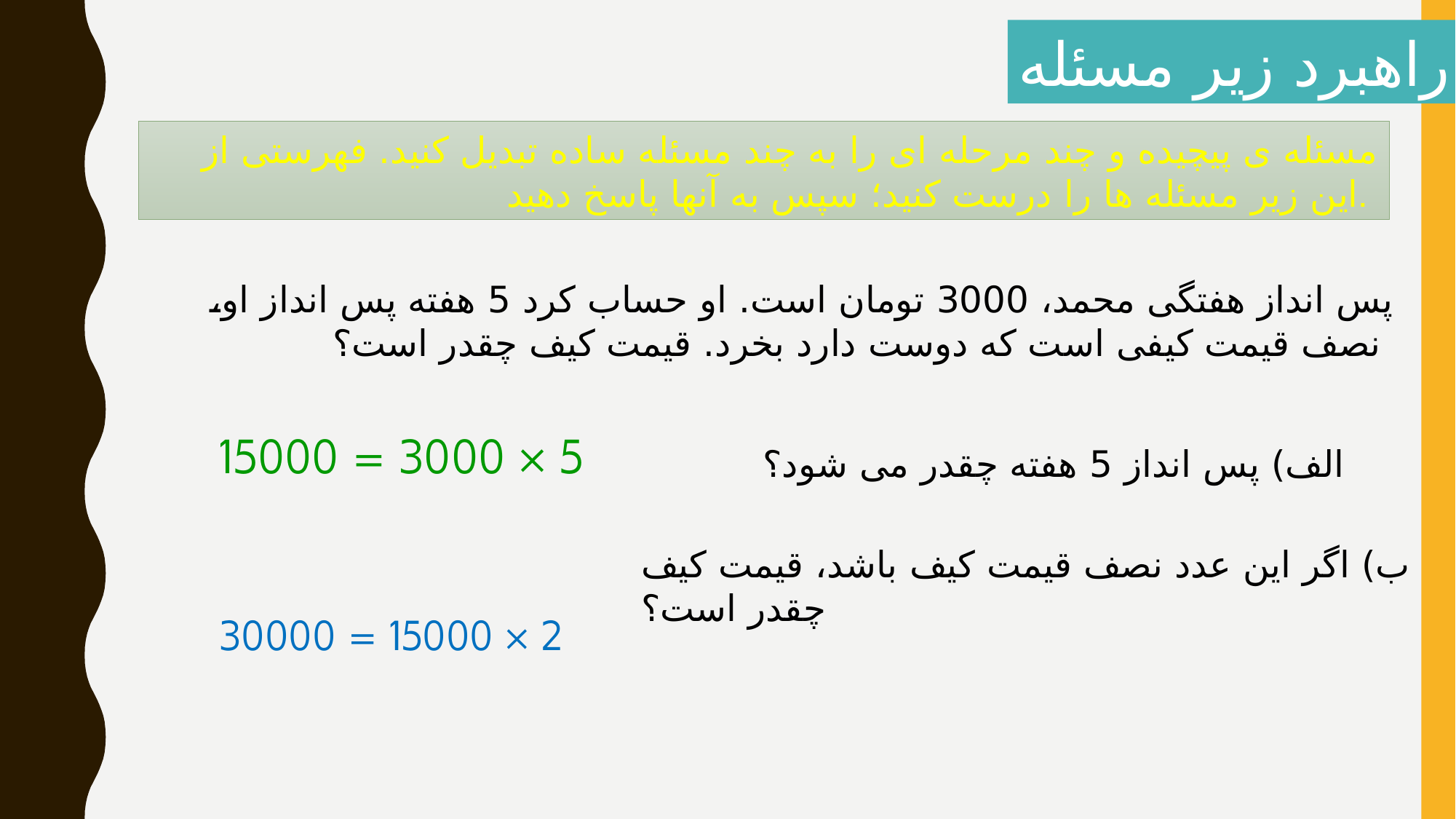

راهبرد زیر مسئله
مسئله ی پیچیده و چند مرحله ای را به چند مسئله ساده تبدیل کنید. فهرستی از این زیر مسئله ها را درست کنید؛ سپس به آنها پاسخ دهید.
پس انداز هفتگی محمد، 3000 تومان است. او حساب کرد 5 هفته پس انداز او، نصف قیمت کیفی است که دوست دارد بخرد. قیمت کیف چقدر است؟
15000 = 3000 × 5
الف) پس انداز 5 هفته چقدر می شود؟
ب) اگر این عدد نصف قیمت کیف باشد، قیمت کیف چقدر است؟
30000 = 15000 × 2